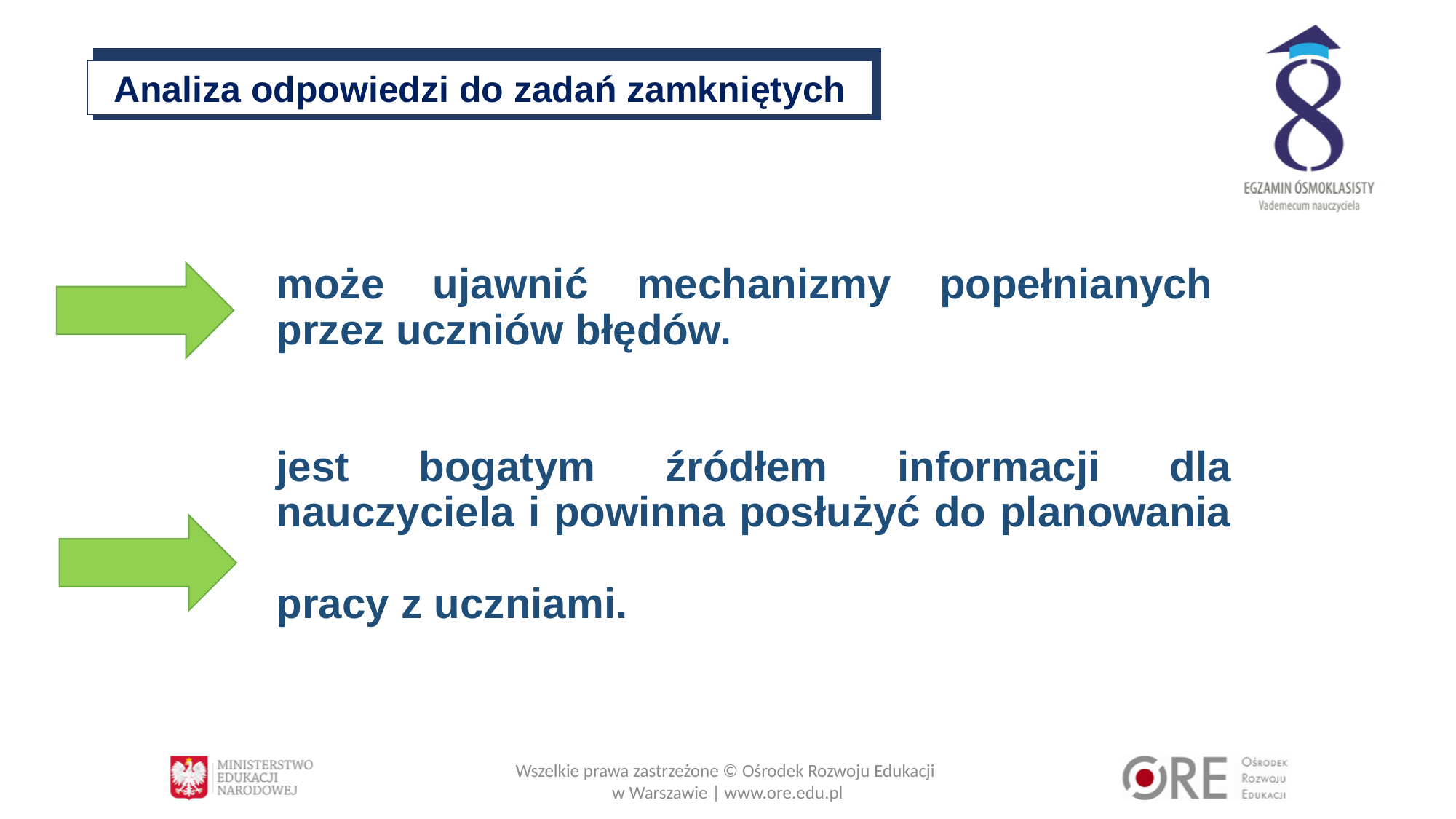

Analiza odpowiedzi do zadań zamkniętych
może ujawnić mechanizmy popełnianych przez uczniów błędów.

jest bogatym źródłem informacji dla nauczyciela i powinna posłużyć do planowania
pracy z uczniami.

Wszelkie prawa zastrzeżone © Ośrodek Rozwoju Edukacji
w Warszawie | www.ore.edu.pl